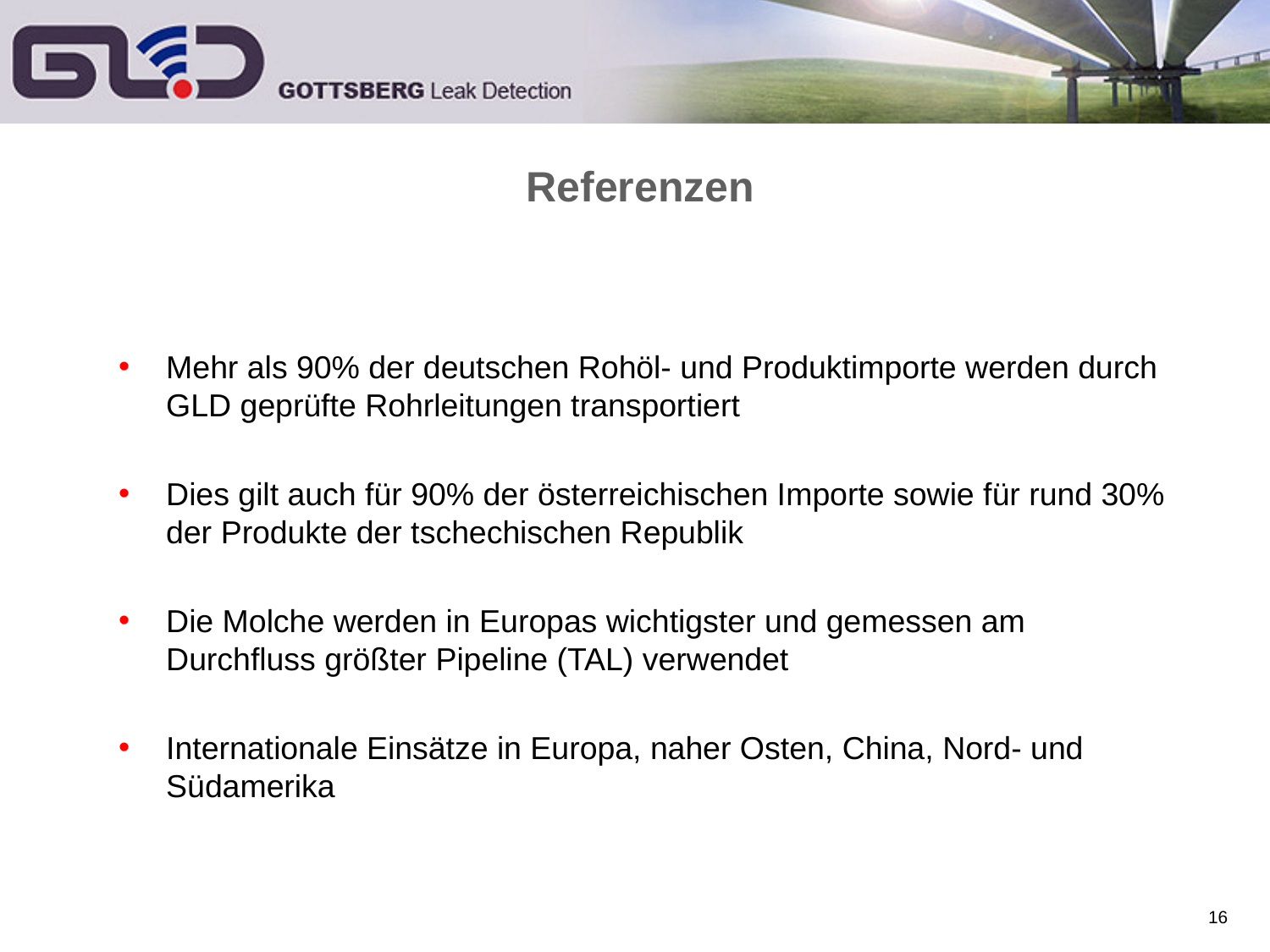

# Referenzen

Mehr als 90% der deutschen Rohöl- und Produktimporte werden durch GLD geprüfte Rohrleitungen transportiert

Dies gilt auch für 90% der österreichischen Importe sowie für rund 30% der Produkte der tschechischen Republik

Die Molche werden in Europas wichtigster und gemessen am Durchfluss größter Pipeline (TAL) verwendet

Internationale Einsätze in Europa, naher Osten, China, Nord- und Südamerika

16